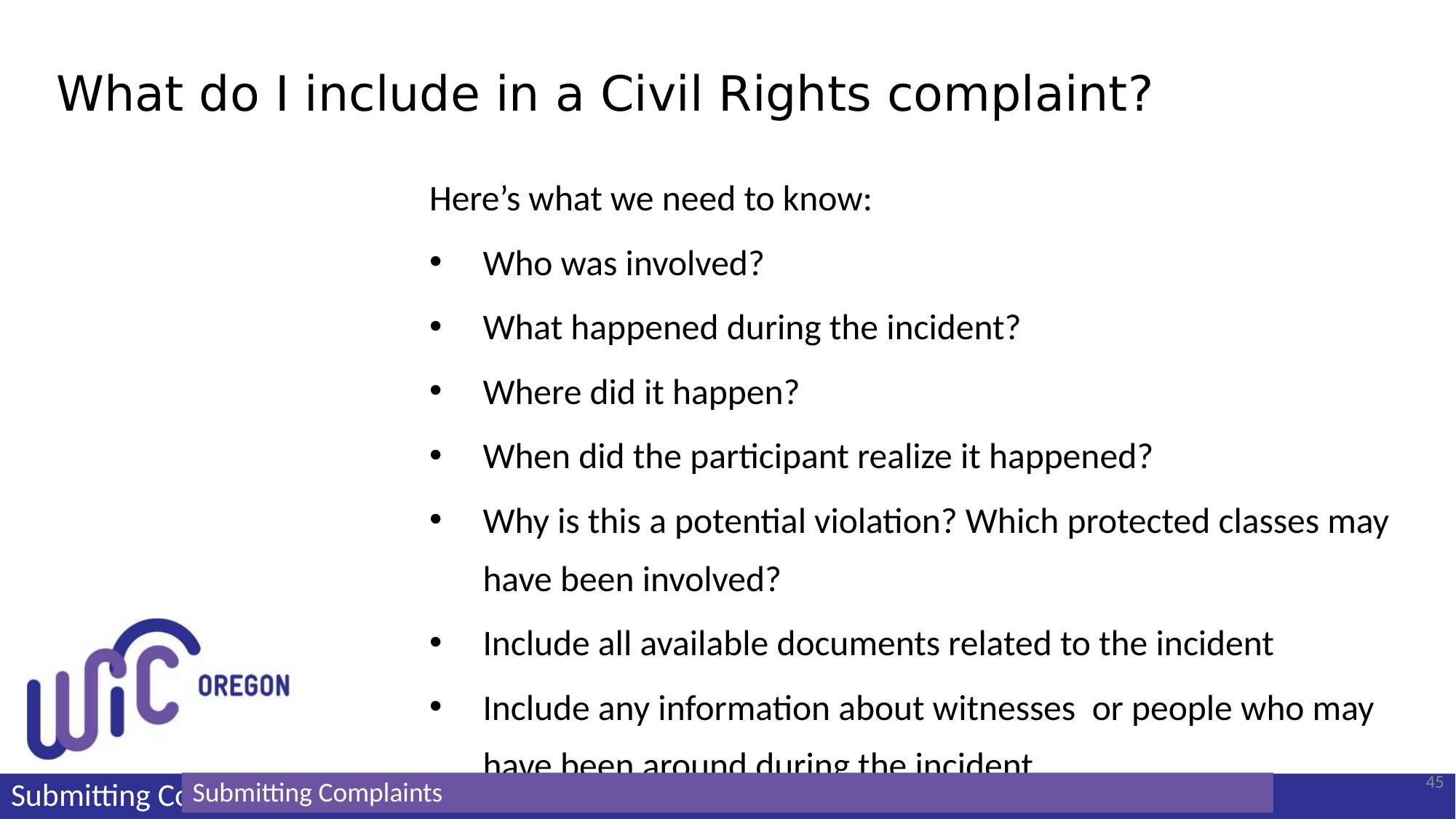

What do I include in a Civil Rights complaint?
Here’s what we need to know:
Who was involved?
What happened during the incident?
Where did it happen?
When did the participant realize it happened?
Why is this a potential violation? Which protected classes may have been involved?
Include all available documents related to the incident
Include any information about witnesses  or people who may have been around during the incident

45
Submitting Complaints
Submitting Complaints